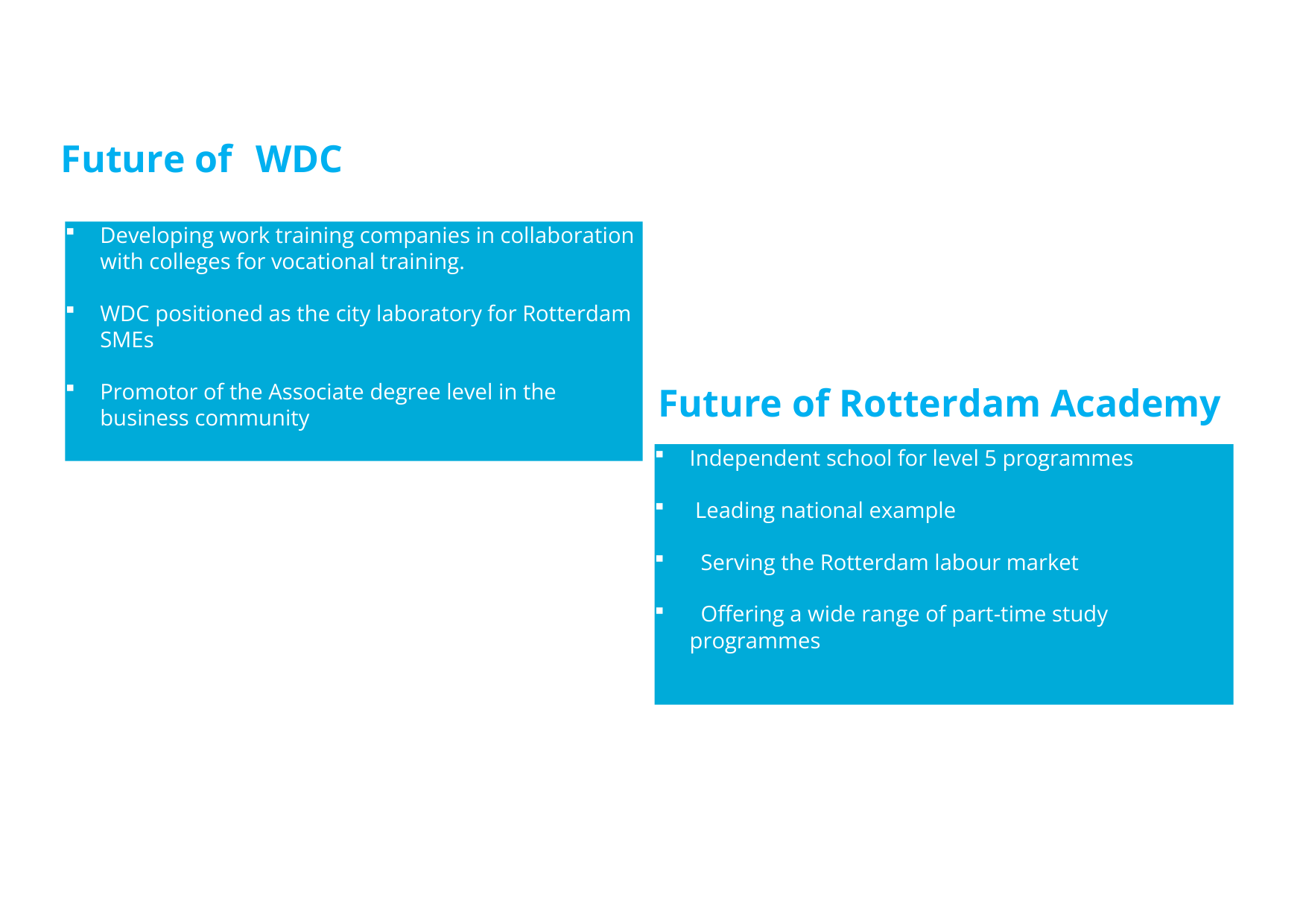

Future of

WDC

Developing work training companies in collaboration with colleges for vocational training.

WDC positioned as the city laboratory for Rotterdam SMEs

Promotor of the Associate degree level in the business community

Future of Rotterdam Academy
Independent school for level 5 programmes

 Leading national example

  Serving the Rotterdam labour market

  Offering a wide range of part-time study  programmes